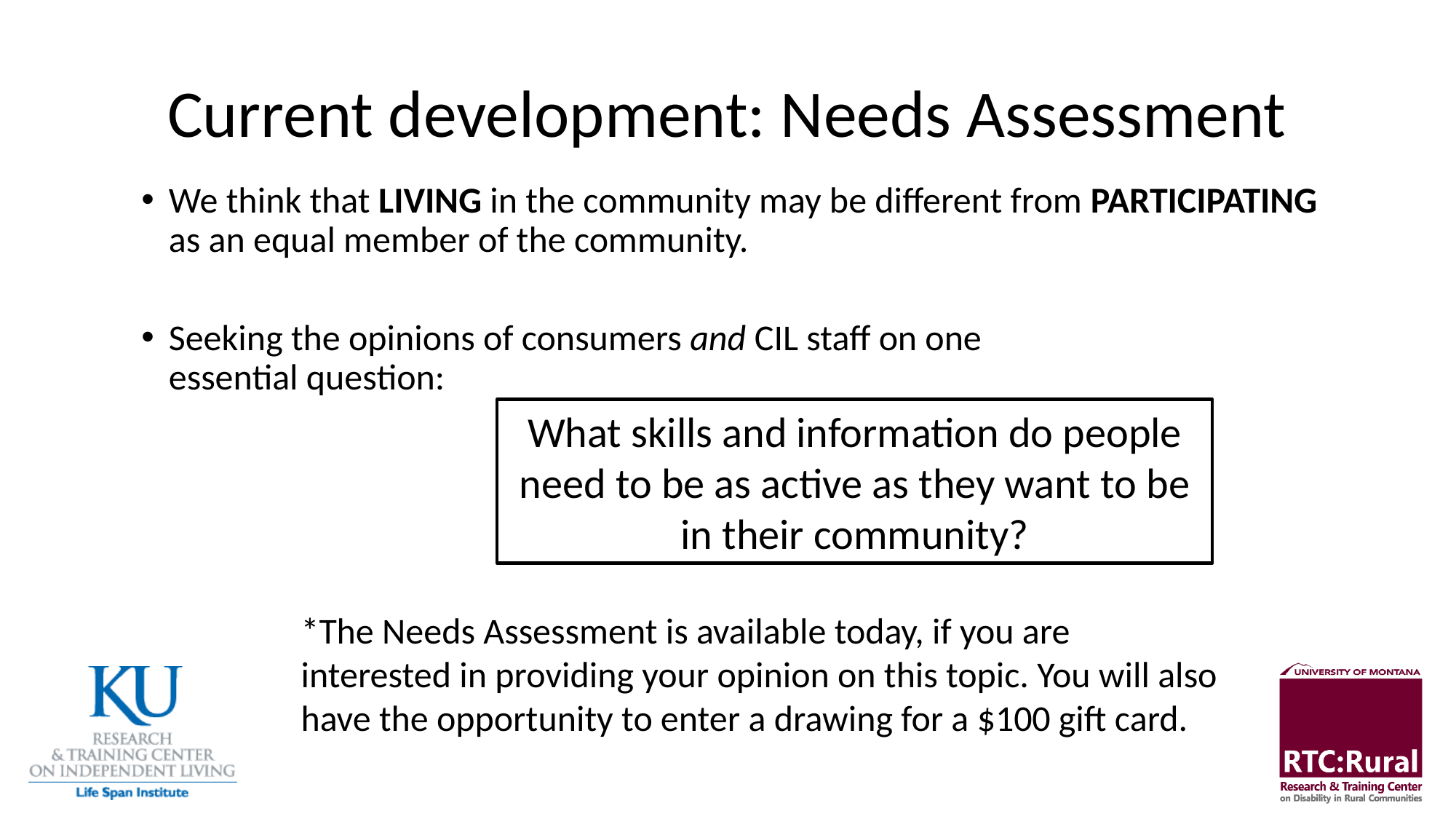

# Current development: Needs Assessment
We think that LIVING in the community may be different from PARTICIPATING as an equal member of the community.
Seeking the opinions of consumers and CIL staff on one
essential question:
What skills and information do people need to be as active as they want to be in their community?
*The Needs Assessment is available today, if you are interested in providing your opinion on this topic. You will also have the opportunity to enter a drawing for a $100 gift card.